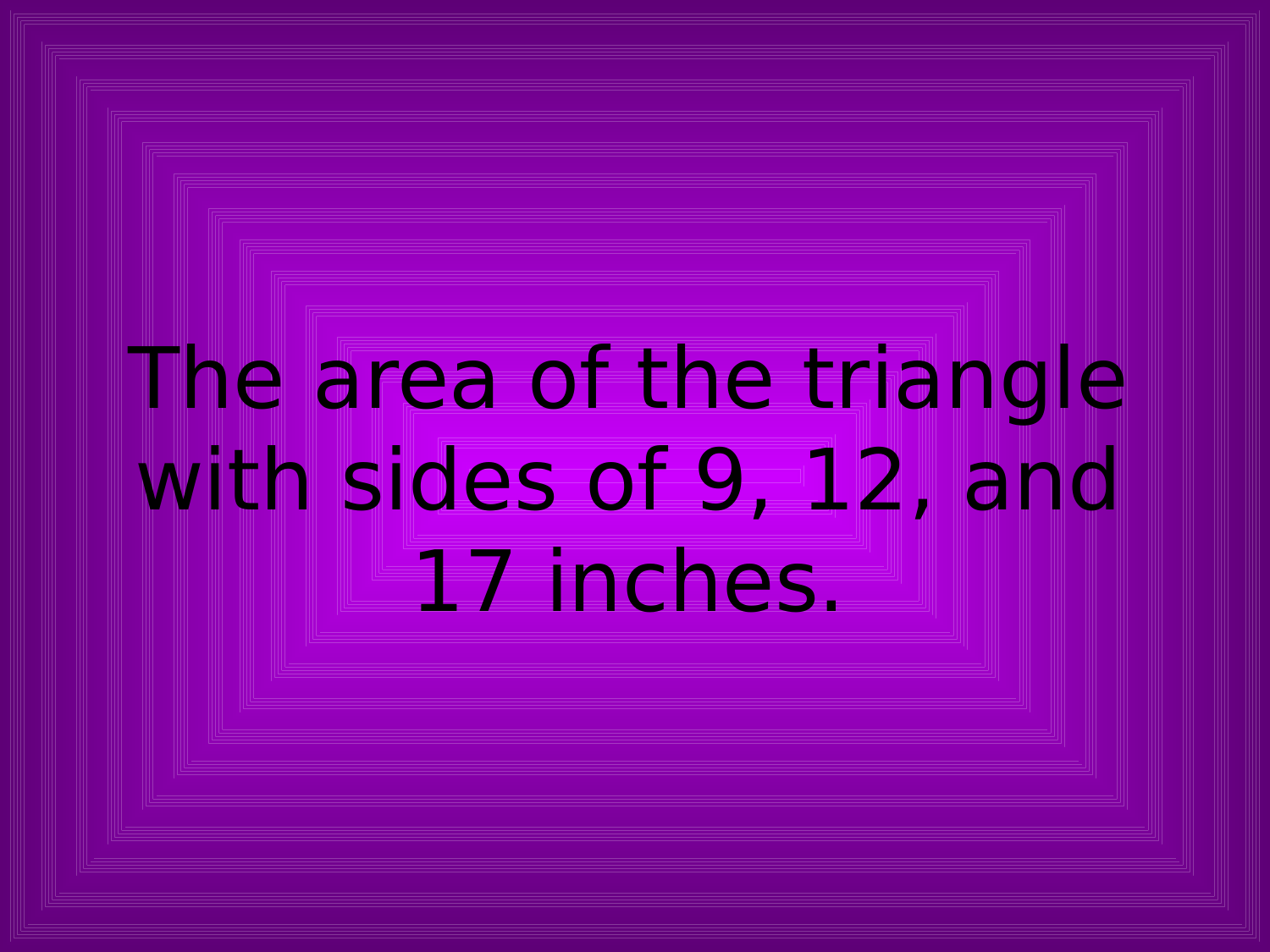

# The area of the triangle with sides of 9, 12, and 17 inches.